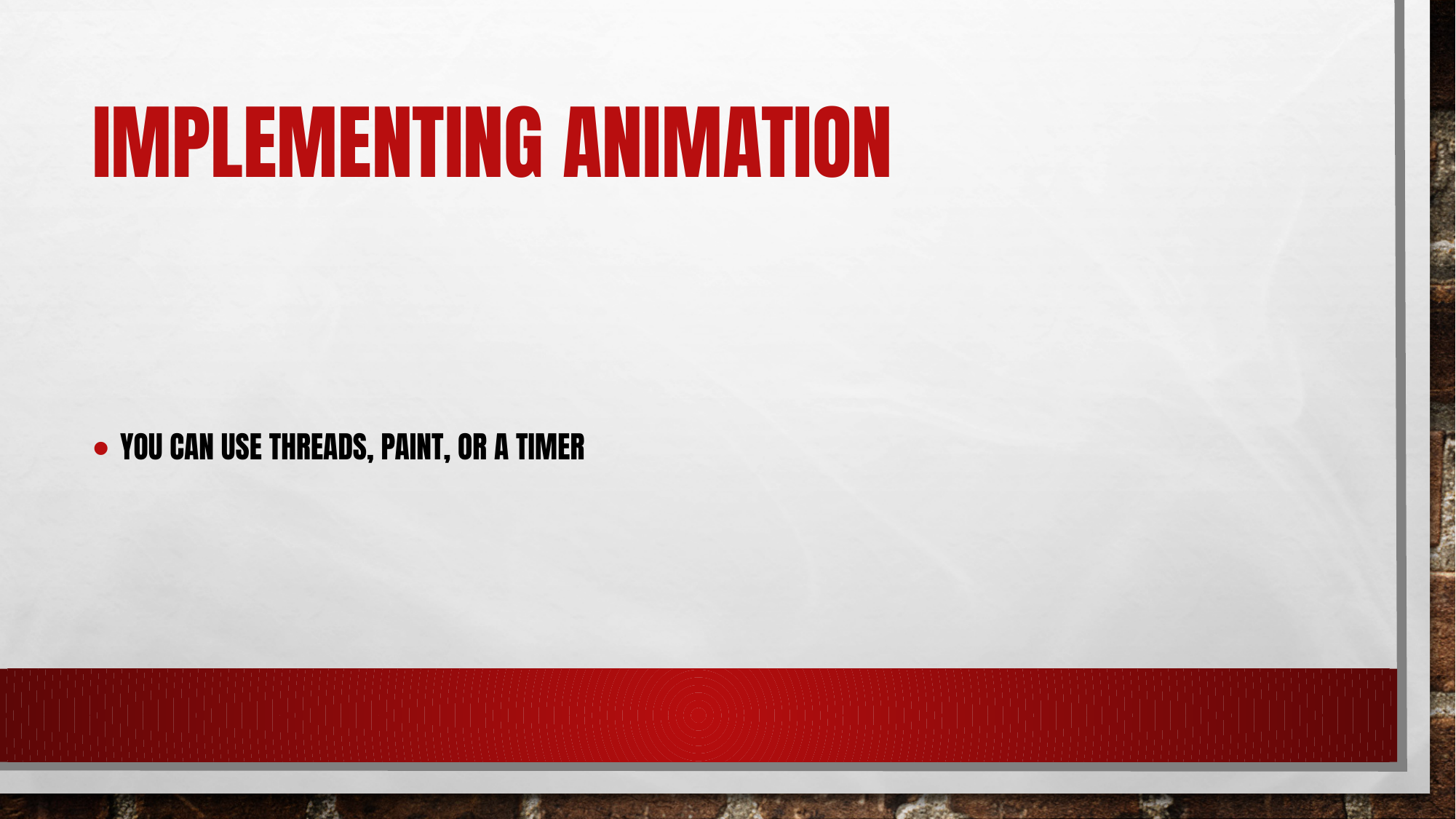

# Implementing animation
You can use threads, paint, or a timer